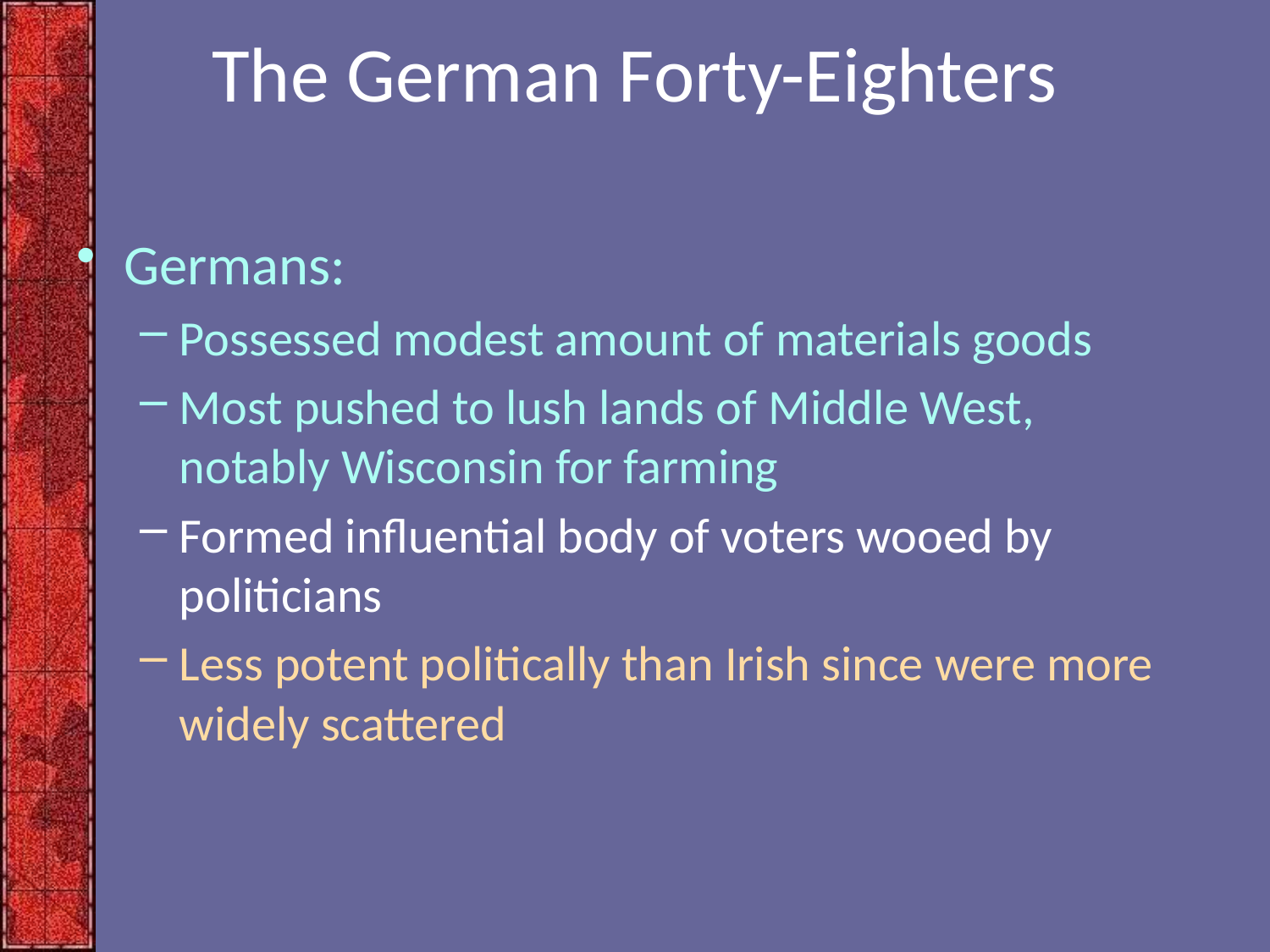

# The German Forty-Eighters
Germans:
Possessed modest amount of materials goods
Most pushed to lush lands of Middle West, notably Wisconsin for farming
Formed influential body of voters wooed by  politicians
Less potent politically than Irish since were more widely scattered